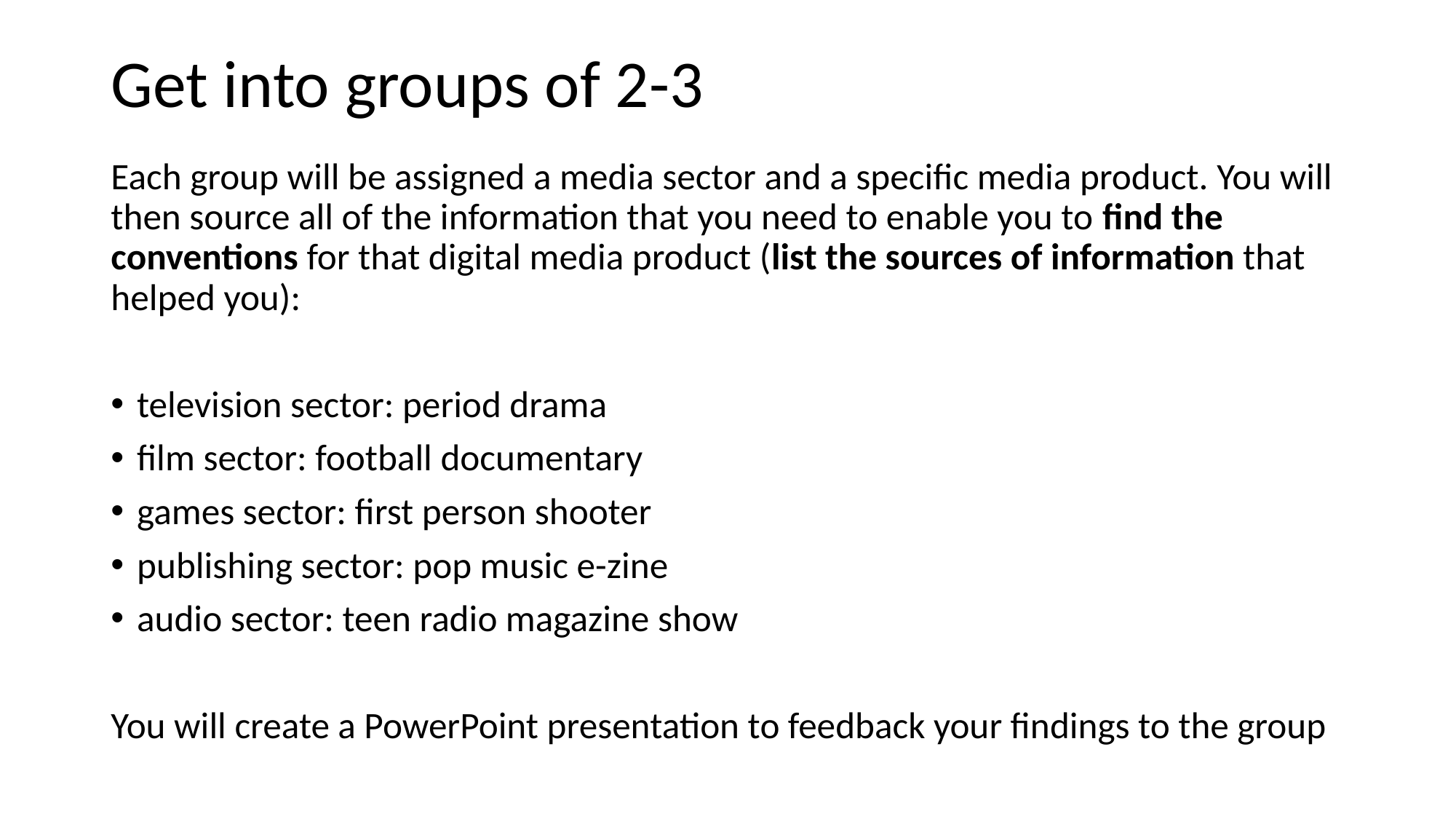

# Get into groups of 2-3
Each group will be assigned a media sector and a specific media product. You will then source all of the information that you need to enable you to find the conventions for that digital media product (list the sources of information that helped you):

television sector: period drama
film sector: football documentary
games sector: first person shooter
publishing sector: pop music e-zine
audio sector: teen radio magazine show

You will create a PowerPoint presentation to feedback your findings to the group